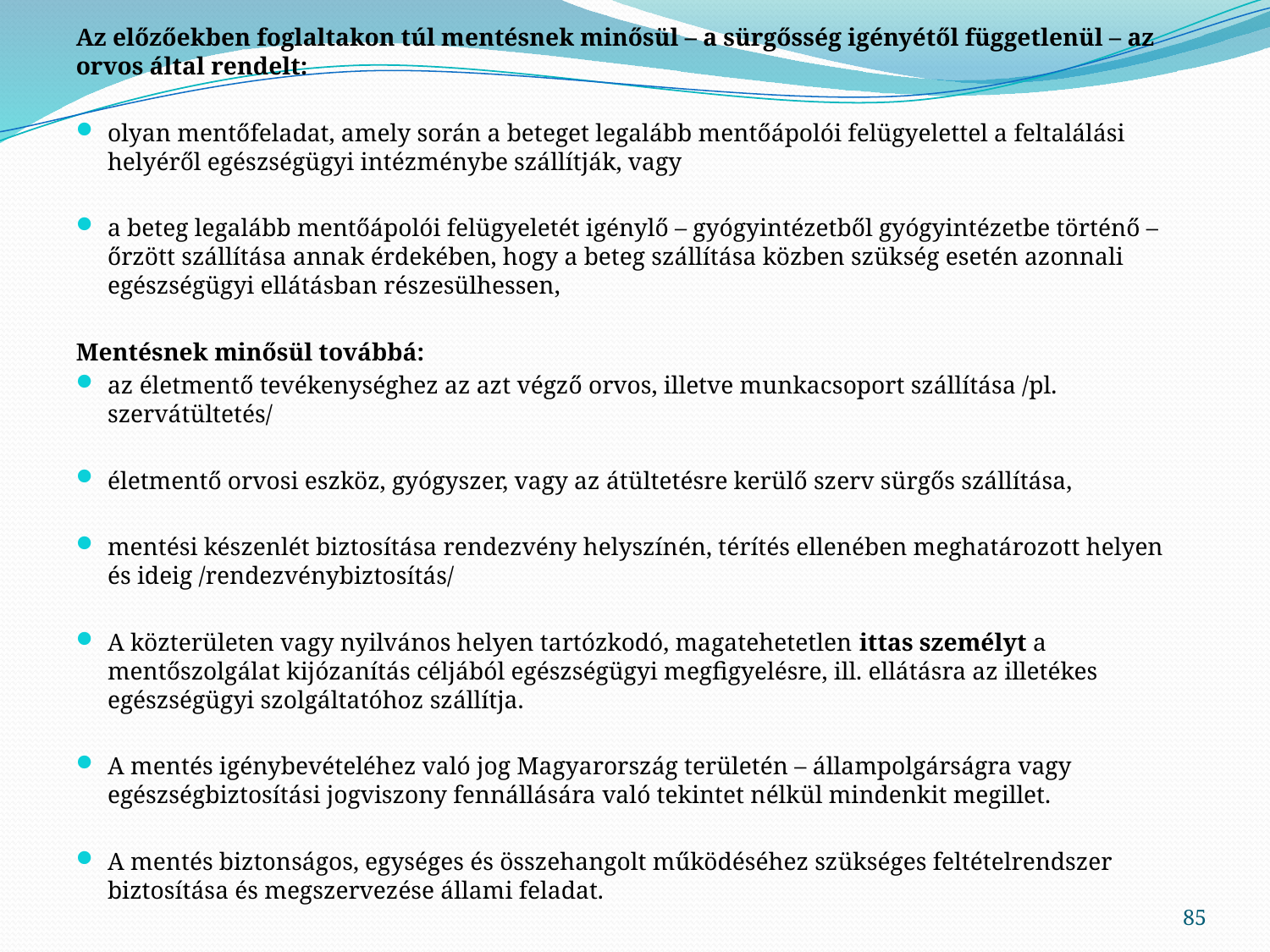

Az előzőekben foglaltakon túl mentésnek minősül – a sürgősség igényétől függetlenül – az orvos által rendelt:

olyan mentőfeladat, amely során a beteget legalább mentőápolói felügyelettel a feltalálási helyéről egészségügyi intézménybe szállítják, vagy

a beteg legalább mentőápolói felügyeletét igénylő – gyógyintézetből gyógyintézetbe történő – őrzött szállítása annak érdekében, hogy a beteg szállítása közben szükség esetén azonnali egészségügyi ellátásban részesülhessen,

Mentésnek minősül továbbá:
az életmentő tevékenységhez az azt végző orvos, illetve munkacsoport szállítása /pl. szervátültetés/

életmentő orvosi eszköz, gyógyszer, vagy az átültetésre kerülő szerv sürgős szállítása,

mentési készenlét biztosítása rendezvény helyszínén, térítés ellenében meghatározott helyen és ideig /rendezvénybiztosítás/

A közterületen vagy nyilvános helyen tartózkodó, magatehetetlen ittas személyt a mentőszolgálat kijózanítás céljából egészségügyi megfigyelésre, ill. ellátásra az illetékes egészségügyi szolgáltatóhoz szállítja.

A mentés igénybevételéhez való jog Magyarország területén – állampolgárságra vagy egészségbiztosítási jogviszony fennállására való tekintet nélkül mindenkit megillet.

A mentés biztonságos, egységes és összehangolt működéséhez szükséges feltételrendszer biztosítása és megszervezése állami feladat.
85